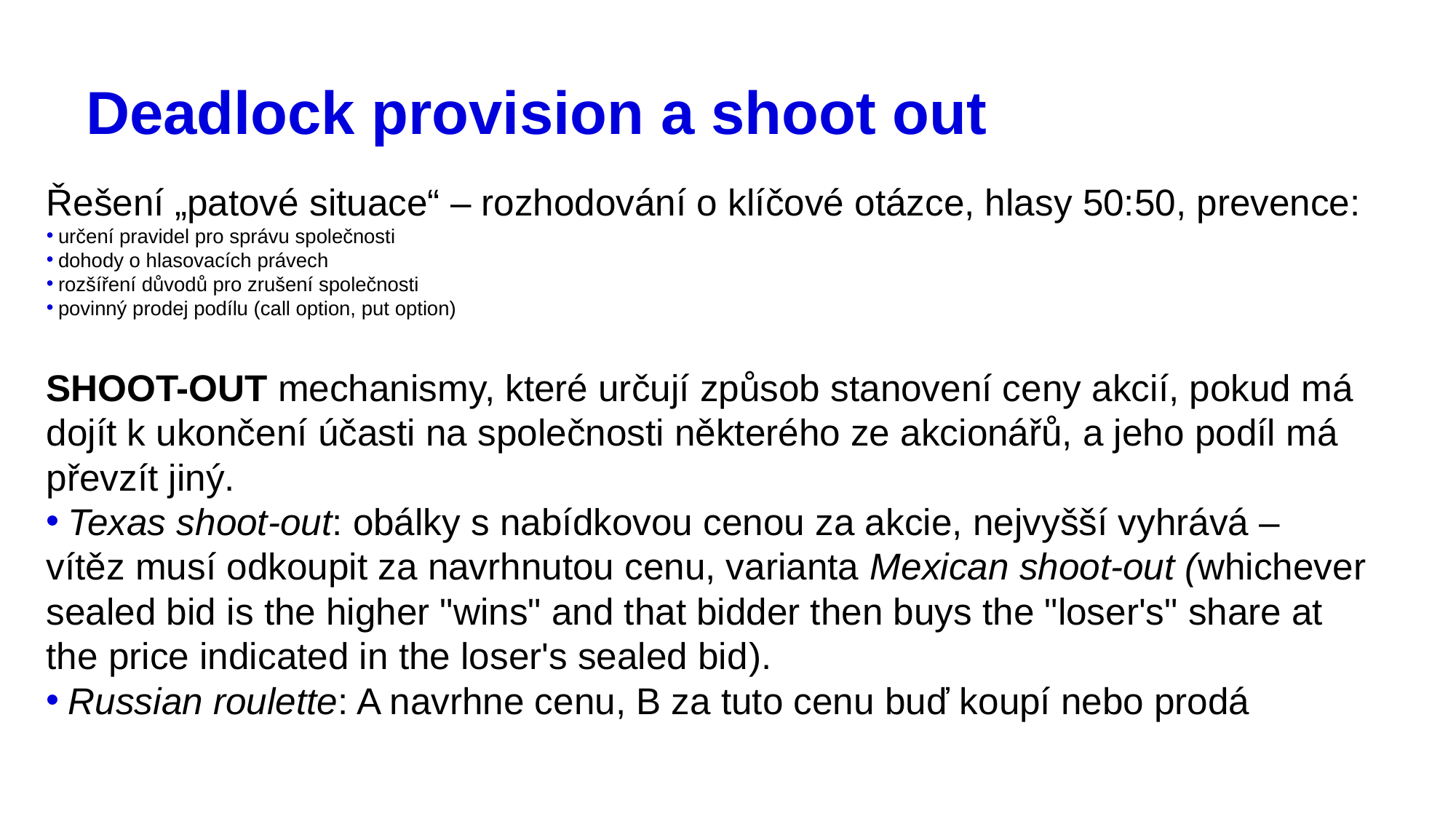

# Deadlock provision a shoot out
Řešení „patové situace“ – rozhodování o klíčové otázce, hlasy 50:50, prevence:
 určení pravidel pro správu společnosti
 dohody o hlasovacích právech
 rozšíření důvodů pro zrušení společnosti
 povinný prodej podílu (call option, put option)

SHOOT-OUT mechanismy, které určují způsob stanovení ceny akcií, pokud má dojít k ukončení účasti na společnosti některého ze akcionářů, a jeho podíl má převzít jiný.
 Texas shoot-out: obálky s nabídkovou cenou za akcie, nejvyšší vyhrává – vítěz musí odkoupit za navrhnutou cenu, varianta Mexican shoot-out (whichever sealed bid is the higher "wins" and that bidder then buys the "loser's" share at the price indicated in the loser's sealed bid).
 Russian roulette: A navrhne cenu, B za tuto cenu buď koupí nebo prodá